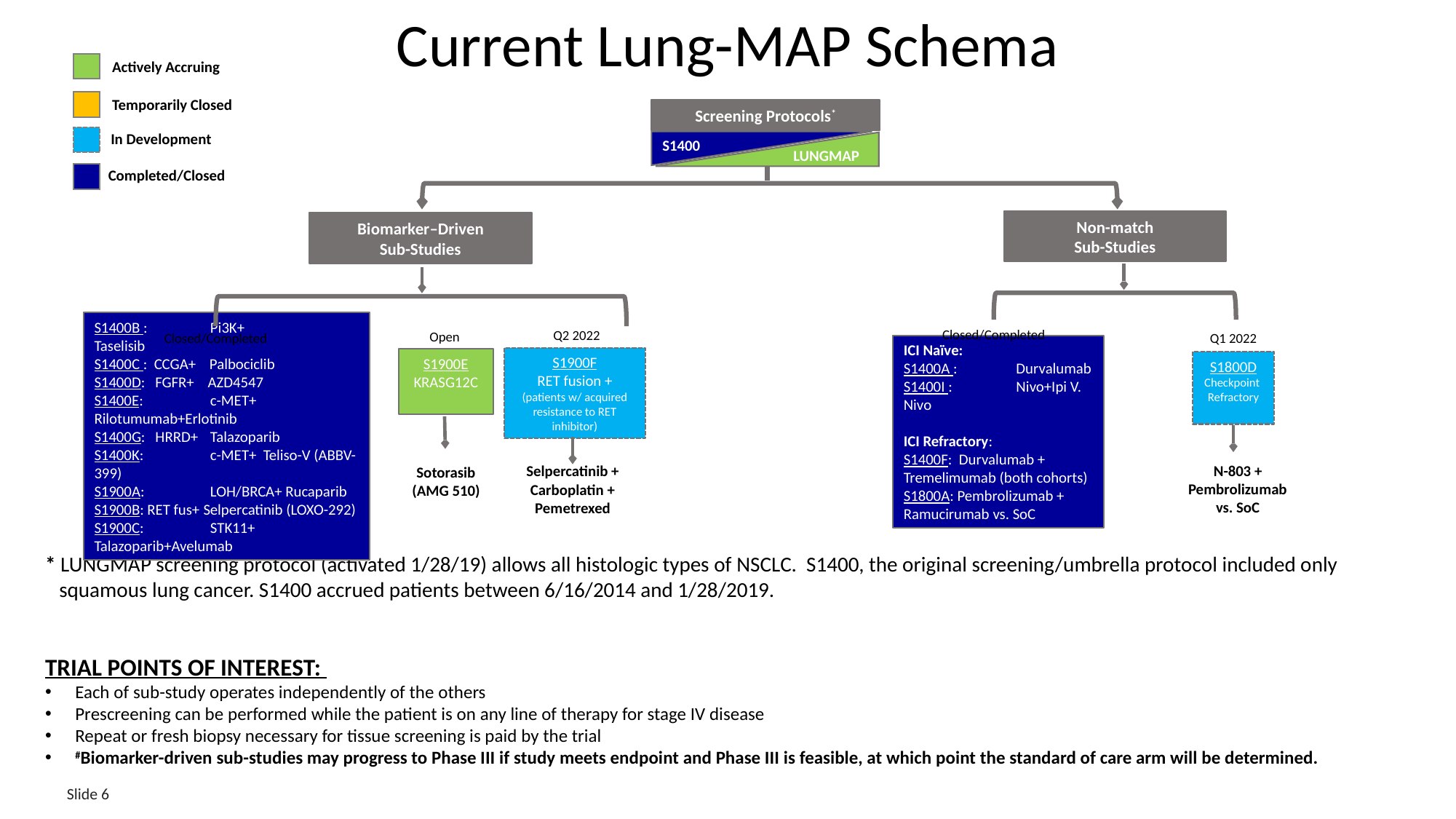

Current Lung-MAP Schema
Actively Accruing

Temporarily Closed

Screening Protocols*

In Development

   S1400

LUNGMAP
Completed/Closed

Non-match
Sub-Studies
Biomarker–Driven
Sub-Studies

Closed/Completed
Q2 2022
Open
Q1 2022
Closed/Completed
ICI Naïve:
S1400A :	 Durvalumab
S1400I : 	 Nivo+Ipi V. Nivo
ICI Refractory:
S1400F:  Durvalumab + Tremelimumab (both cohorts)
S1800A: Pembrolizumab + Ramucirumab vs. SoC
S1900F
RET fusion +
(patients w/ acquired resistance to RET inhibitor)
S1400B :	  Pi3K+ 	  Taselisib
S1400C :  CCGA+    Palbociclib
S1400D:   FGFR+    AZD4547
S1400E: 	  c-MET+  Rilotumumab+Erlotinib
S1400G:   HRRD+ 	  Talazoparib
S1400K: 	  c-MET+  Teliso-V (ABBV-399)
S1900A: 	  LOH/BRCA+ Rucaparib
S1900B: RET fus+	Selpercatinib (LOXO-292)
S1900C:	  STK11+   Talazoparib+Avelumab
S1900E
KRASG12C

S1800D
Checkpoint
Refractory

N-803 +
Pembrolizumab vs. SoC
Selpercatinib + Carboplatin + Pemetrexed
Sotorasib (AMG 510)
* LUNGMAP screening protocol (activated 1/28/19) allows all histologic types of NSCLC.  S1400, the original screening/umbrella protocol included only squamous lung cancer. S1400 accrued patients between 6/16/2014 and 1/28/2019.
TRIAL POINTS OF INTEREST:
Each of sub-study operates independently of the others
Prescreening can be performed while the patient is on any line of therapy for stage IV disease
Repeat or fresh biopsy necessary for tissue screening is paid by the trial
#Biomarker-driven sub-studies may progress to Phase III if study meets endpoint and Phase III is feasible, at which point the standard of care arm will be determined.
Slide 6